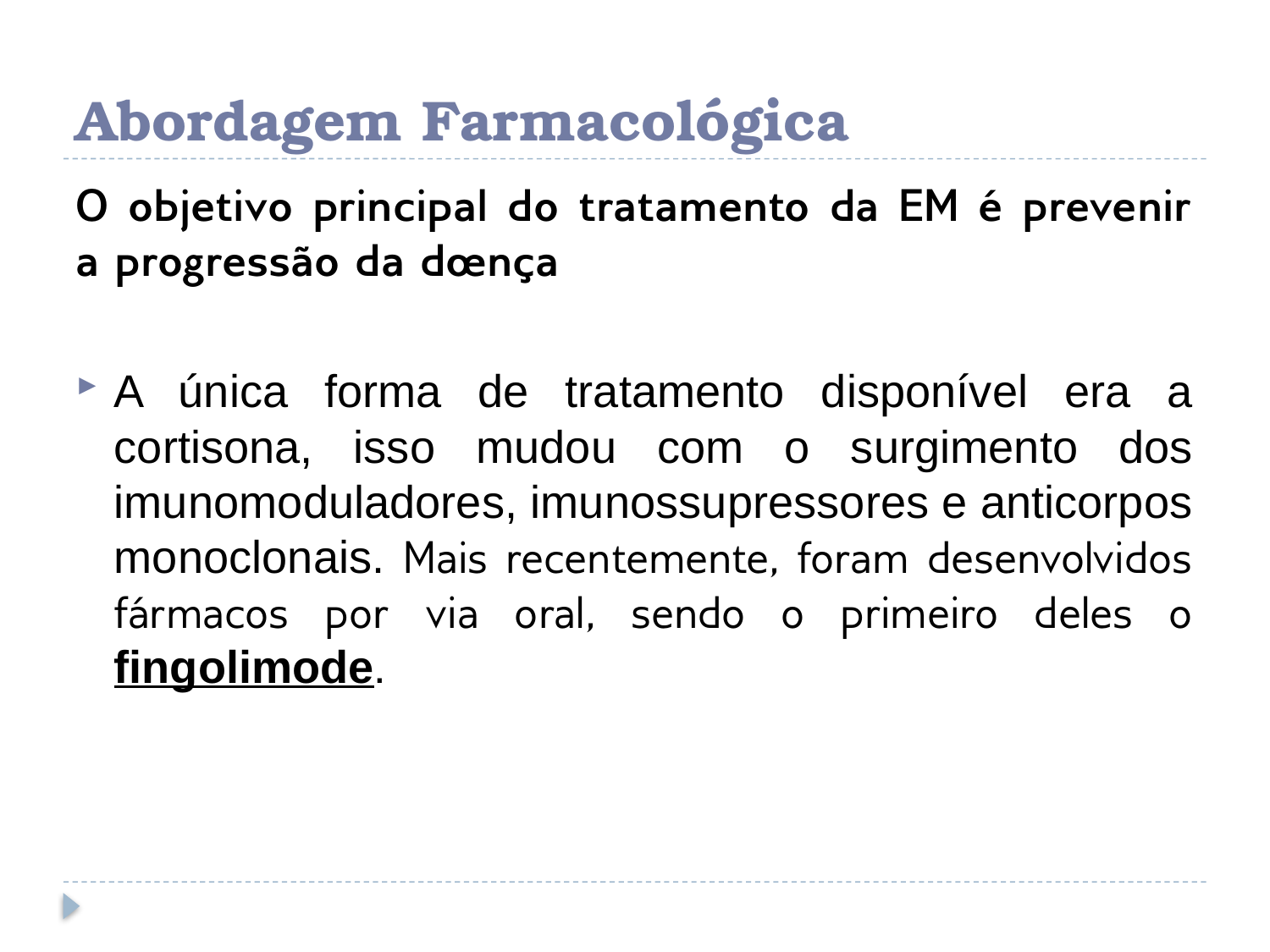

# Abordagem Farmacológica
O objetivo principal do tratamento da EM é prevenir a progressão da doença

A única forma de tratamento disponível era a cortisona, isso mudou com o surgimento dos imunomoduladores, imunossupressores e anticorpos monoclonais. Mais recentemente, foram desenvolvidos fármacos por via oral, sendo o primeiro deles o fingolimode.